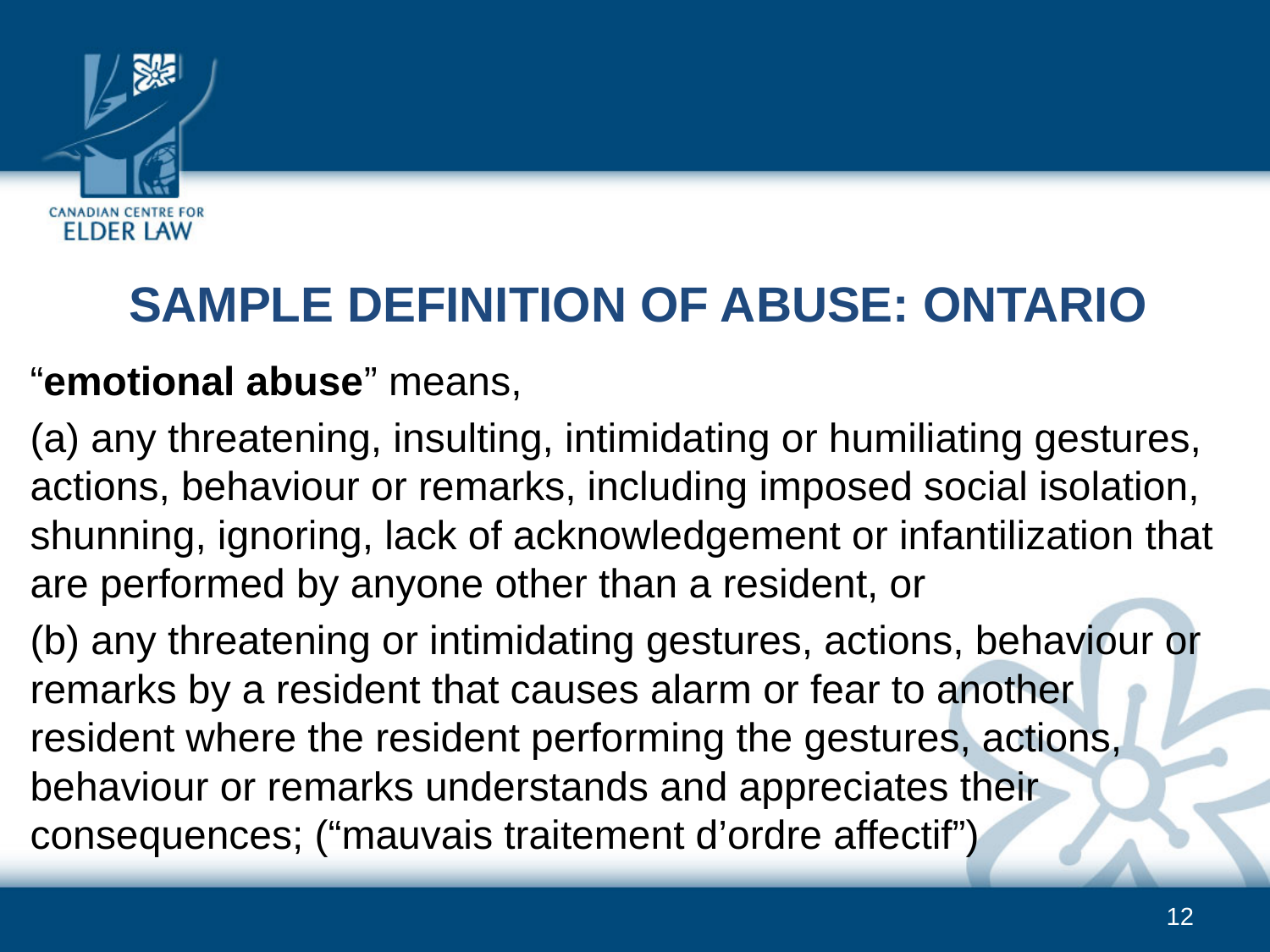

sample definition of abuse: ontario
“emotional abuse” means,
(a) any threatening, insulting, intimidating or humiliating gestures, actions, behaviour or remarks, including imposed social isolation, shunning, ignoring, lack of acknowledgement or infantilization that are performed by anyone other than a resident, or
(b) any threatening or intimidating gestures, actions, behaviour or remarks by a resident that causes alarm or fear to another resident where the resident performing the gestures, actions, behaviour or remarks understands and appreciates their consequences; (“mauvais traitement d’ordre affectif”)